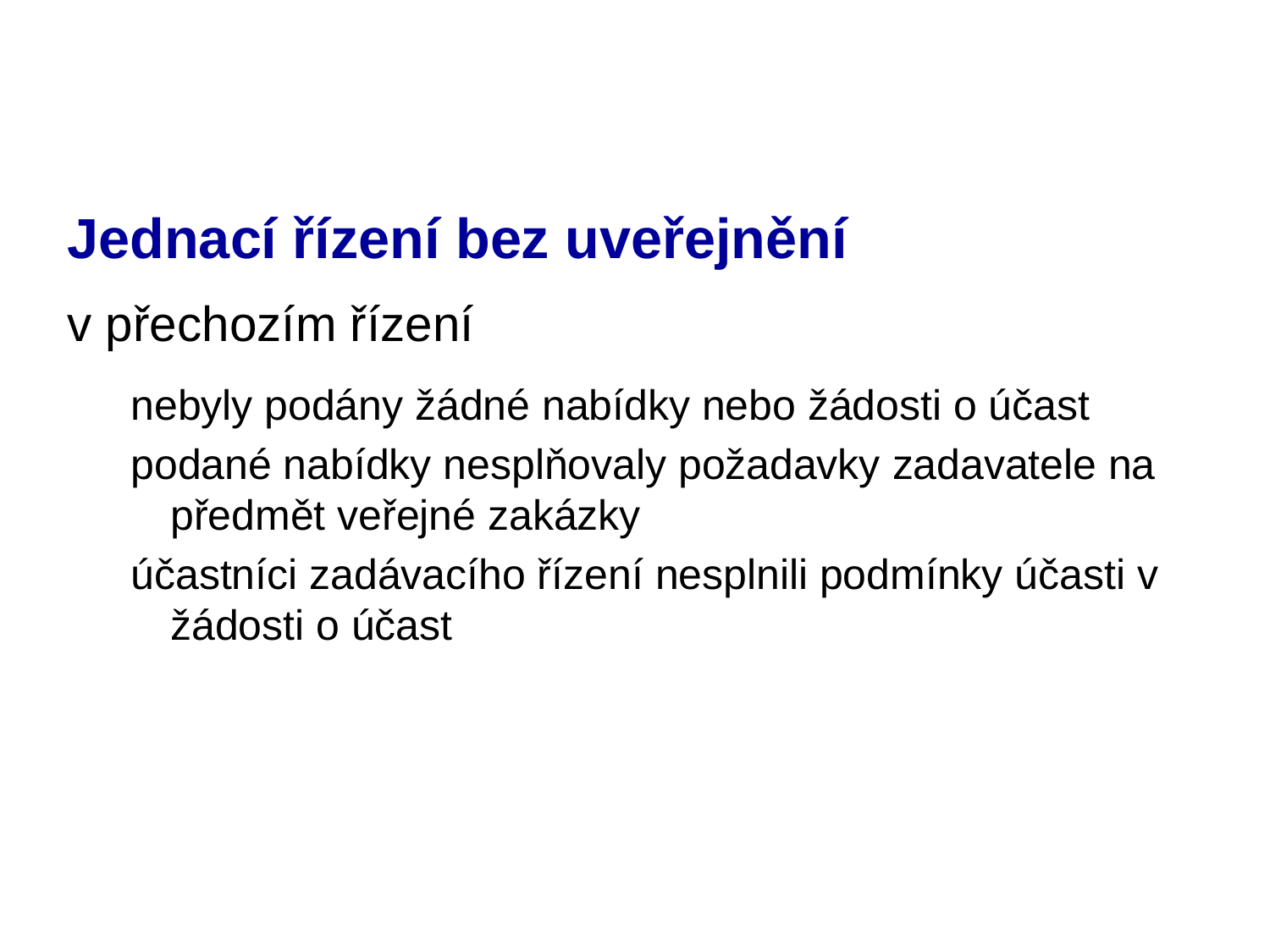

# Jednací řízení bez uveřejnění
v přechozím řízení
nebyly podány žádné nabídky nebo žádosti o účast
podané nabídky nesplňovaly požadavky zadavatele na předmět veřejné zakázky
účastníci zadávacího řízení nesplnili podmínky účasti v žádosti o účast